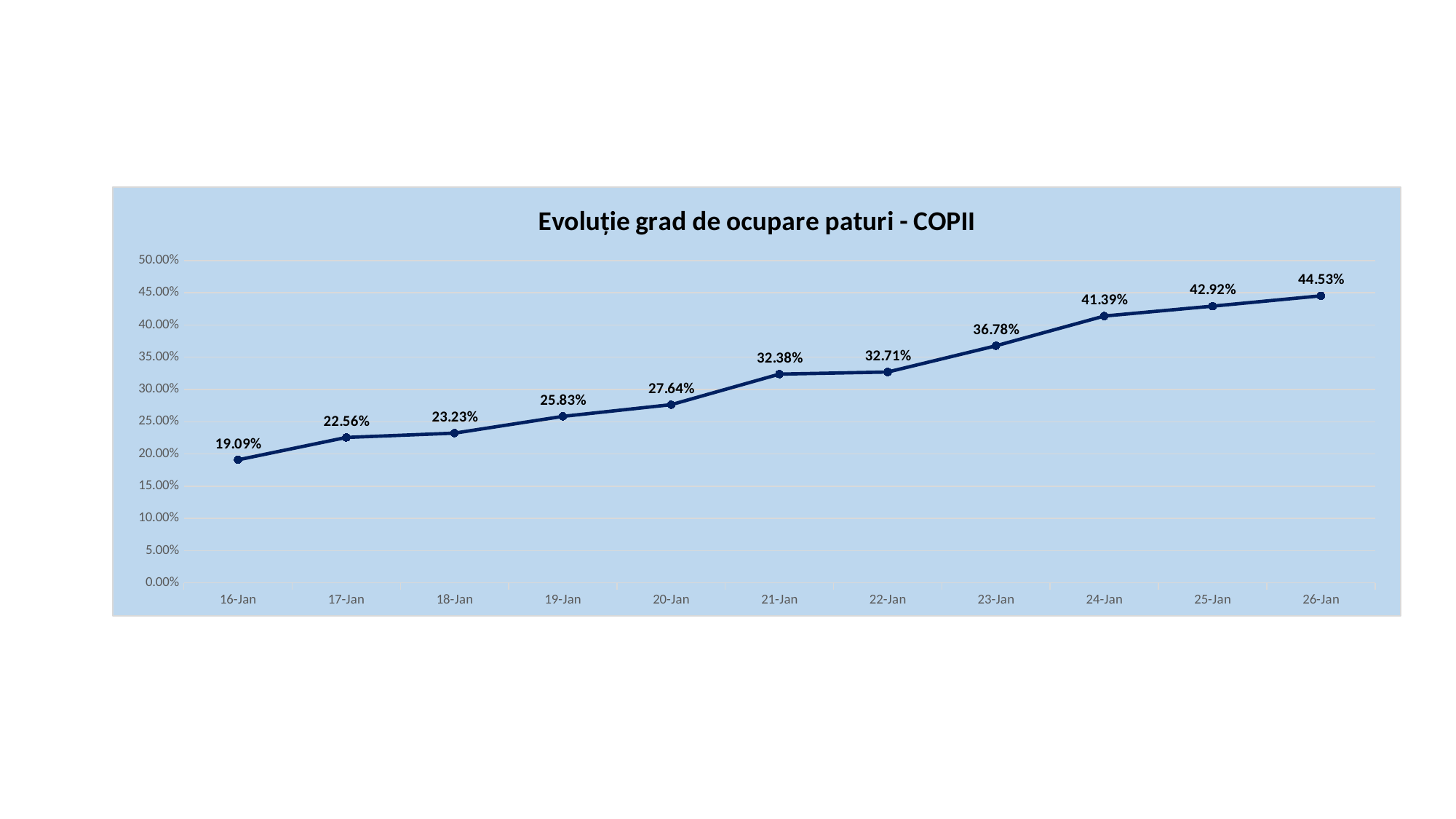

### Chart: Evoluție grad de ocupare paturi - COPII

| Category |  |
|---|---|
| 44577 | 0.1909 |
| 44578 | 0.2256 |
| 44579 | 0.2323 |
| 44580 | 0.2583 |
| 44581 | 0.2764 |
| 44582 | 0.3238 |
| 44583 | 0.3271 |
| 44584 | 0.3678 |
| 44585 | 0.4139 |
| 44586 | 0.4292 |
| 44587 | 0.445260347129506 |